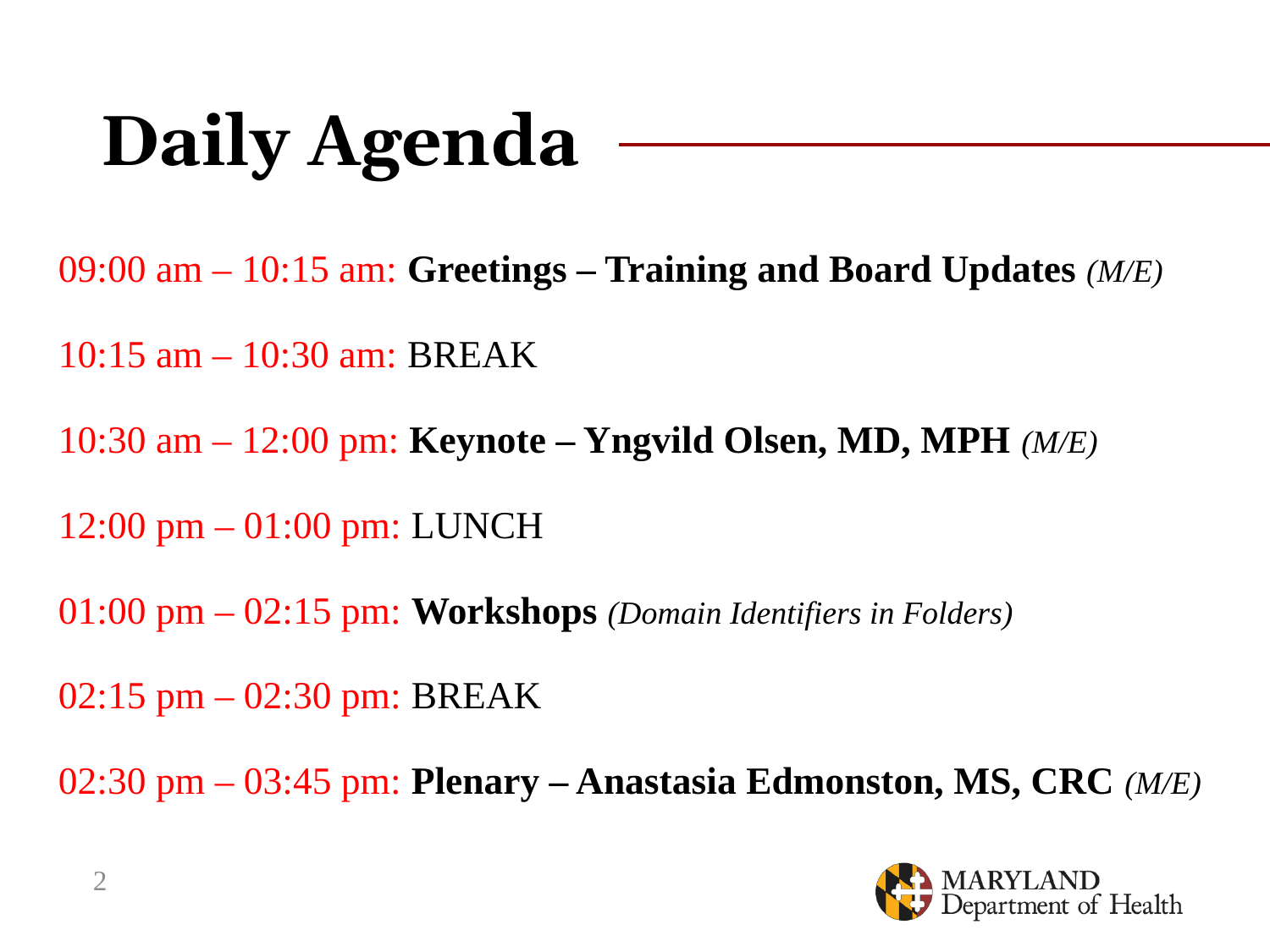

# Daily Agenda
09:00 am – 10:15 am: Greetings – Training and Board Updates (M/E)
10:15 am – 10:30 am: BREAK
10:30 am – 12:00 pm: Keynote – Yngvild Olsen, MD, MPH (M/E)
12:00 pm – 01:00 pm: LUNCH
01:00 pm – 02:15 pm: Workshops (Domain Identifiers in Folders)
02:15 pm – 02:30 pm: BREAK
02:30 pm – 03:45 pm: Plenary – Anastasia Edmonston, MS, CRC (M/E)

2